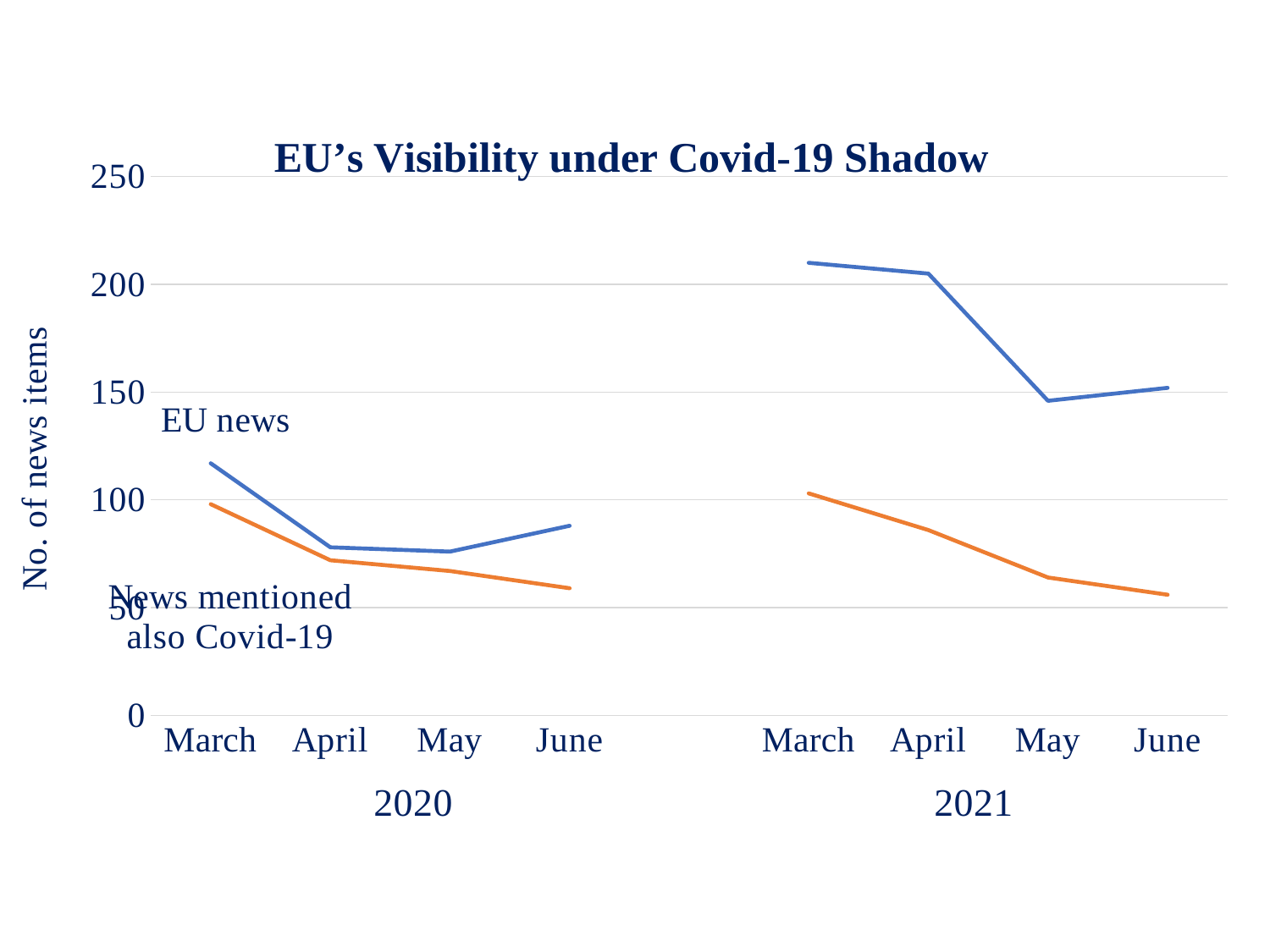

### Chart: EU’s Visibility under Covid-19 Shadow

| Category | EU news | News mentioned also Covid-19 |
|---|---|---|
| March | 117.0 | 98.0 |
| April | 78.0 | 72.0 |
| May | 76.0 | 67.0 |
| June | 88.0 | 59.0 |
|  | None | None |
| March | 210.0 | 103.0 |
| April | 205.0 | 86.0 |
| May | 146.0 | 64.0 |
| June | 152.0 | 56.0 |